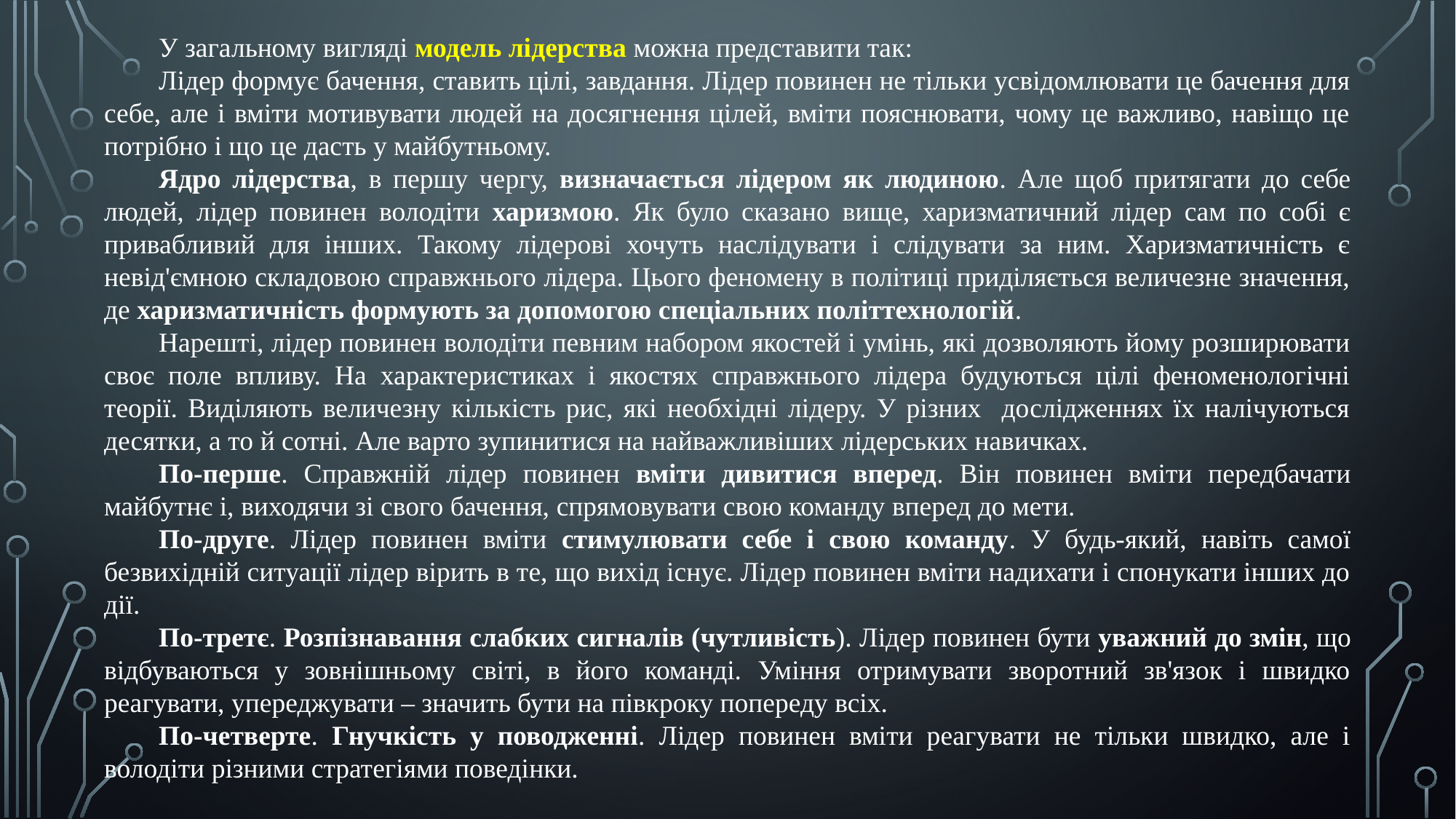

У загальному вигляді модель лідерства можна представити так:
Лідер формує бачення, ставить цілі, завдання. Лідер повинен не тільки усвідомлювати це бачення для себе, але і вміти мотивувати людей на досягнення цілей, вміти пояснювати, чому це важливо, навіщо це потрібно і що це дасть у майбутньому.
Ядро лідерства, в першу чергу, визначається лідером як людиною. Але щоб притягати до себе людей, лідер повинен володіти харизмою. Як було сказано вище, харизматичний лідер сам по собі є привабливий для інших. Такому лідерові хочуть наслідувати і слідувати за ним. Харизматичність є невід'ємною складовою справжнього лідера. Цього феномену в політиці приділяється величезне значення, де харизматичність формують за допомогою спеціальних політтехнологій.
Нарешті, лідер повинен володіти певним набором якостей і умінь, які дозволяють йому розширювати своє поле впливу. На характеристиках і якостях справжнього лідера будуються цілі феноменологічні теорії. Виділяють величезну кількість рис, які необхідні лідеру. У різних  дослідженнях їх налічуються десятки, а то й сотні. Але варто зупинитися на найважливіших лідерських навичках.
По-перше. Справжній лідер повинен вміти дивитися вперед. Він повинен вміти передбачати майбутнє і, виходячи зі свого бачення, спрямовувати свою команду вперед до мети.
По-друге. Лідер повинен вміти стимулювати себе і свою команду. У будь-який, навіть самої безвихідній ситуації лідер вірить в те, що вихід існує. Лідер повинен вміти надихати і спонукати інших до дії.
По-третє. Розпізнавання слабких сигналів (чутливість). Лідер повинен бути уважний до змін, що відбуваються у зовнішньому світі, в його команді. Уміння отримувати зворотний зв'язок і швидко реагувати, упереджувати – значить бути на півкроку попереду всіх.
По-четверте. Гнучкість у поводженні. Лідер повинен вміти реагувати не тільки швидко, але і володіти різними стратегіями поведінки.